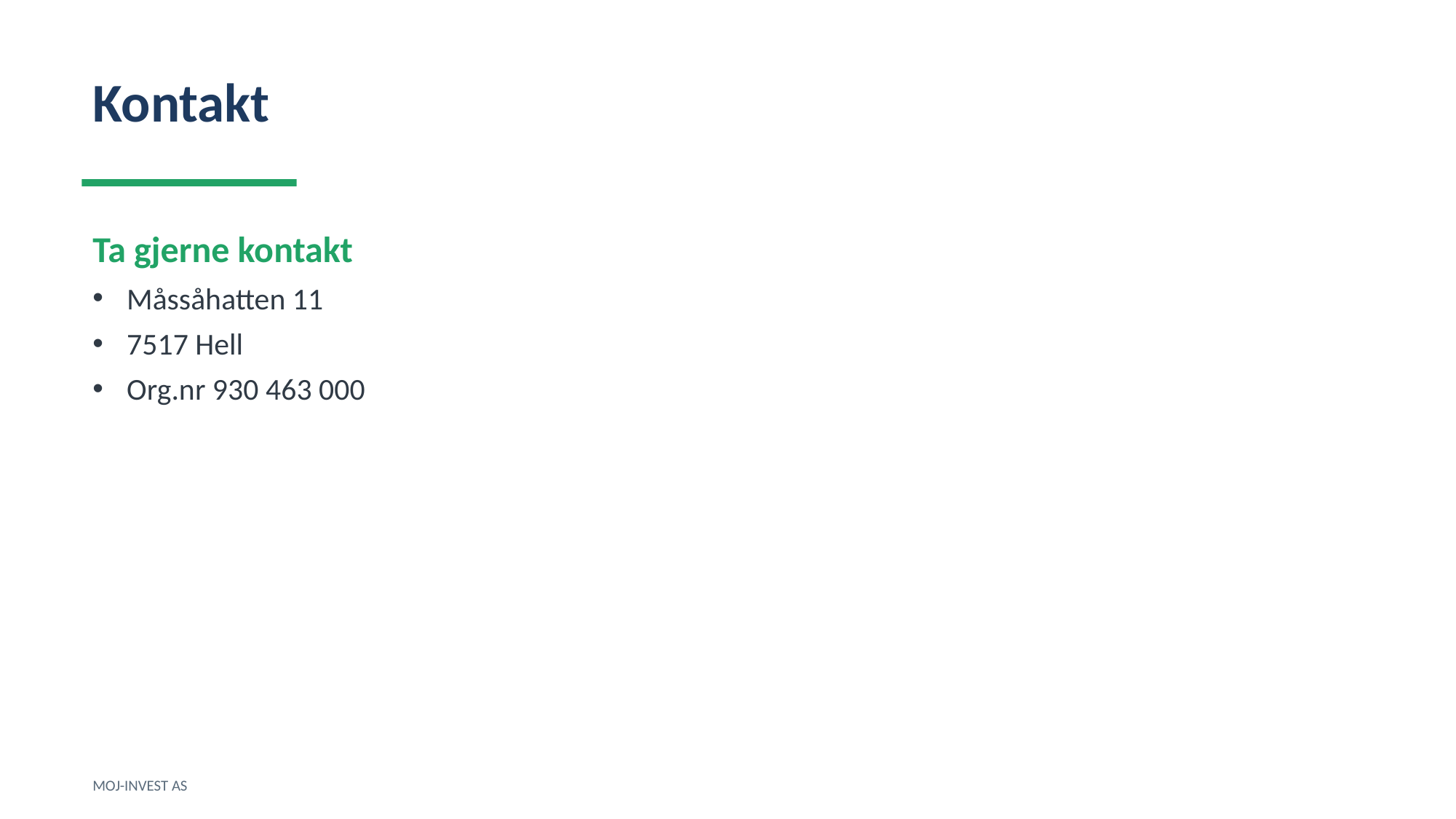

Kontakt

Ta gjerne kontakt
Måssåhatten 11
7517 Hell
Org.nr 930 463 000
MOJ-INVEST AS